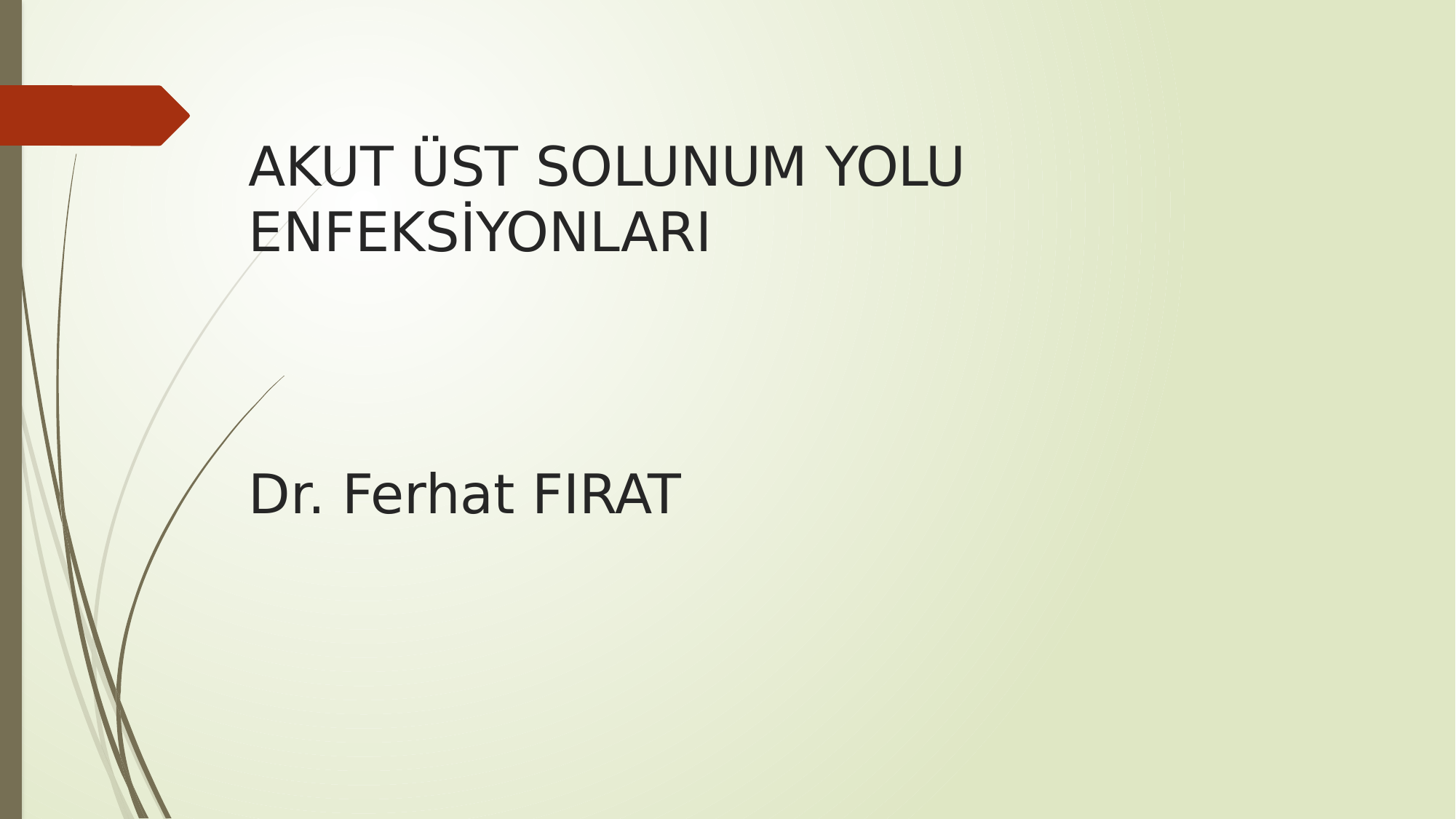

# AKUT ÜST SOLUNUM YOLU  ENFEKSİYONLARI Dr. Ferhat FIRAT